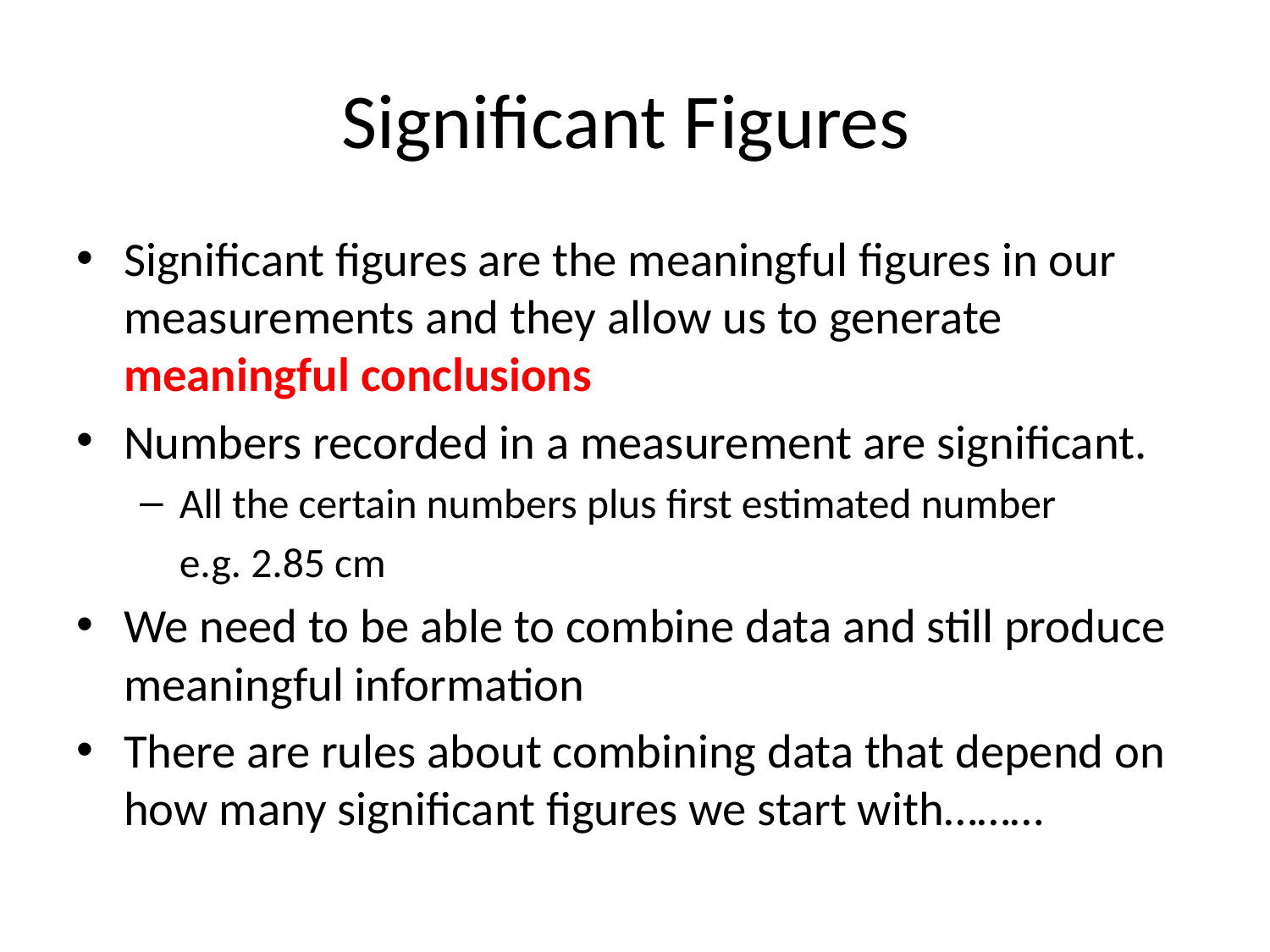

# Significant Figures
Significant figures are the meaningful figures in our measurements and they allow us to generate meaningful conclusions
Numbers recorded in a measurement are significant.
All the certain numbers plus first estimated number
			e.g. 2.85 cm
We need to be able to combine data and still produce meaningful information
There are rules about combining data that depend on how many significant figures we start with………